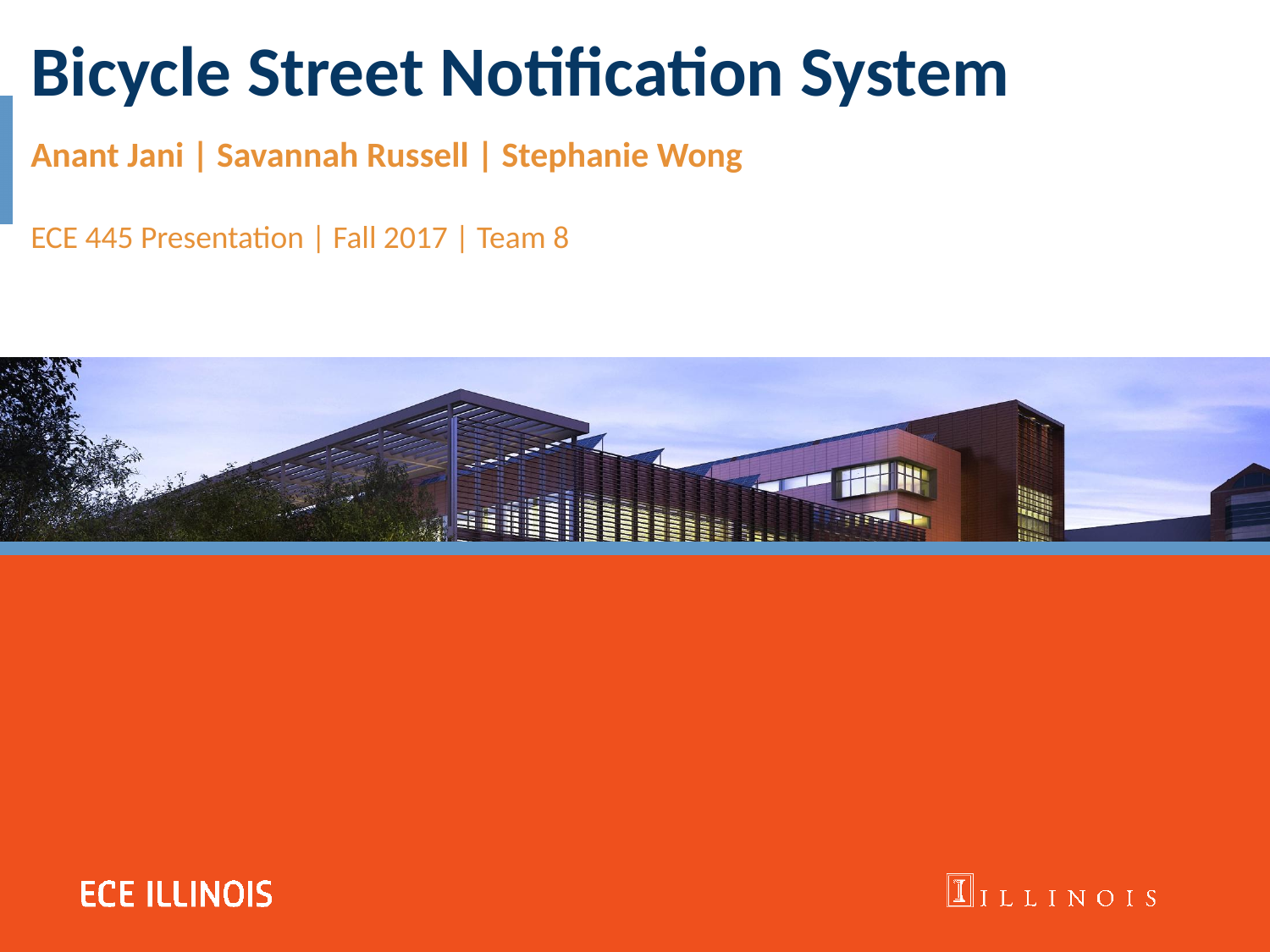

Bicycle Street Notification System
Anant Jani | Savannah Russell | Stephanie Wong
ECE 445 Presentation | Fall 2017 | Team 8